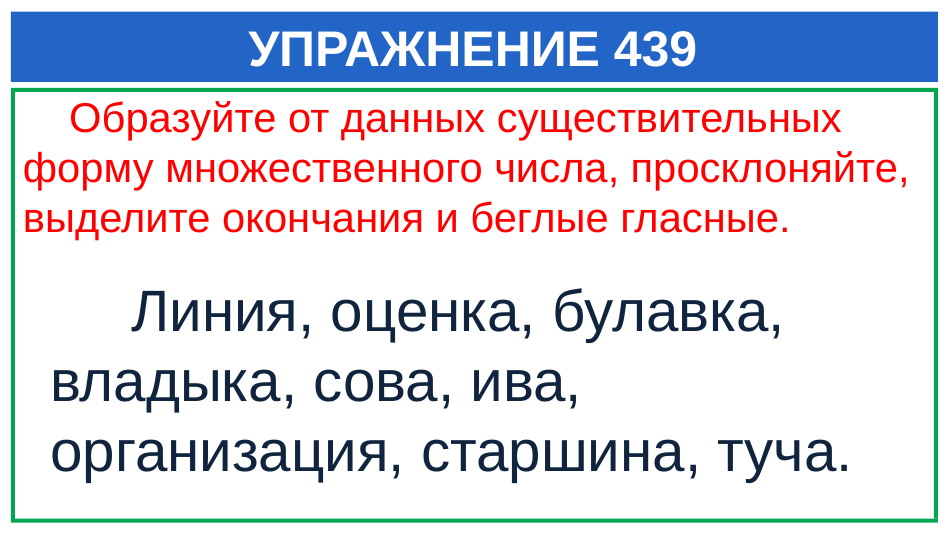

# УПРАЖНЕНИЕ 439
     Образуйте от данных существительных  форму множественного числа, просклоняйте, выделите окончания и беглые гласные.
     Линия, оценка, булавка, владыка, сова, ива, организация, старшина, туча.